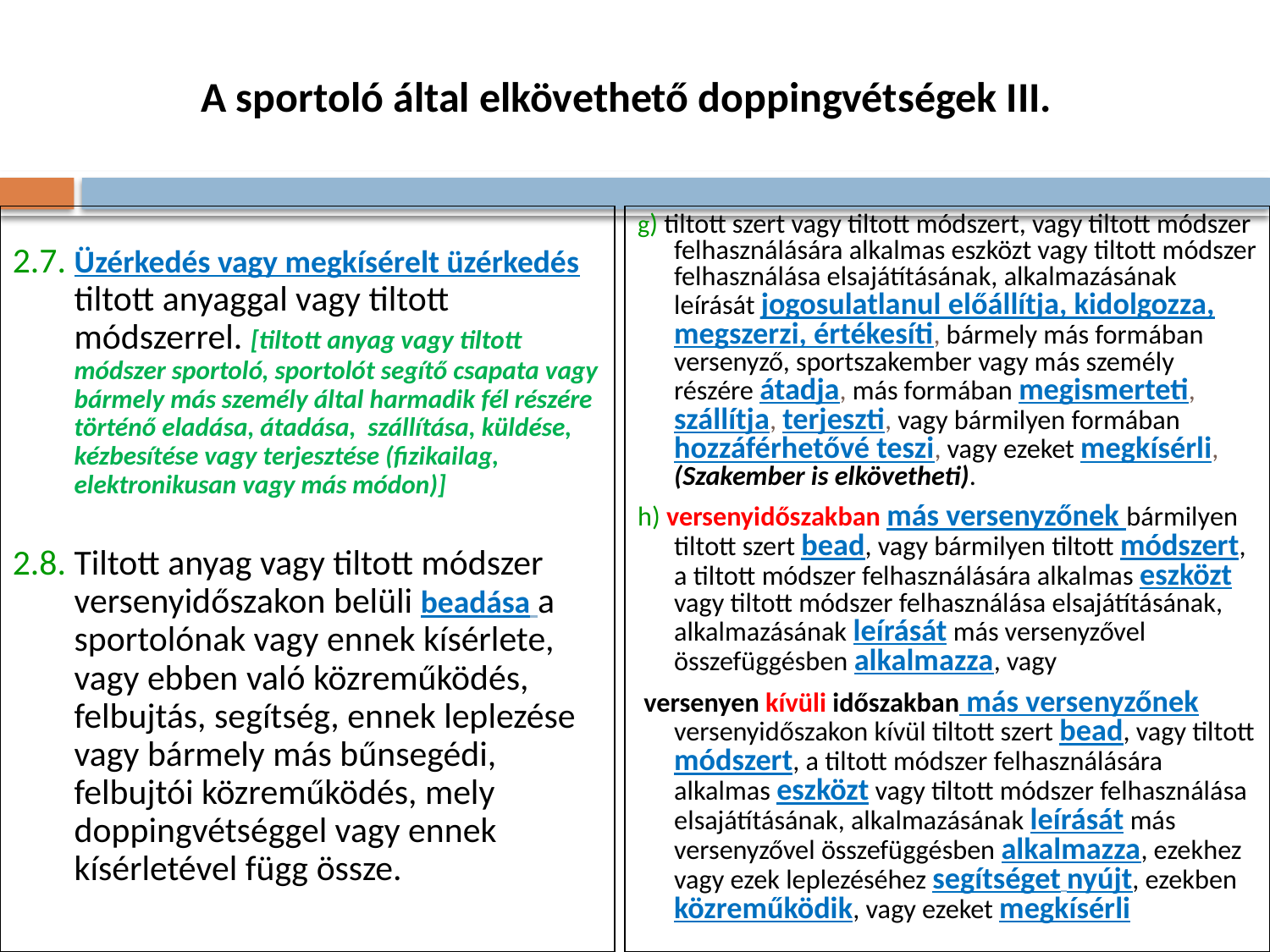

# A sportoló által elkövethető doppingvétségek III.

g) tiltott szert vagy tiltott módszert, vagy tiltott módszer felhasználására alkalmas eszközt vagy tiltott módszer felhasználása elsajátításának, alkalmazásának leírását jogosulatlanul előállítja, kidolgozza, megszerzi, értékesíti, bármely más formában versenyző, sportszakember vagy más személy részére átadja, más formában megismerteti, szállítja, terjeszti, vagy bármilyen formában hozzáférhetővé teszi, vagy ezeket megkísérli, (Szakember is elkövetheti).
h) versenyidőszakban más versenyzőnek bármilyen tiltott szert bead, vagy bármilyen tiltott módszert, a tiltott módszer felhasználására alkalmas eszközt vagy tiltott módszer felhasználása elsajátításának, alkalmazásának leírását más versenyzővel összefüggésben alkalmazza, vagy
 versenyen kívüli időszakban más versenyzőnek versenyidőszakon kívül tiltott szert bead, vagy tiltott módszert, a tiltott módszer felhasználására alkalmas eszközt vagy tiltott módszer felhasználása elsajátításának, alkalmazásának leírását más versenyzővel összefüggésben alkalmazza, ezekhez vagy ezek leplezéséhez segítséget nyújt, ezekben közreműködik, vagy ezeket megkísérli

2.7. Üzérkedés vagy megkísérelt üzérkedés tiltott anyaggal vagy tiltott módszerrel. [tiltott anyag vagy tiltott módszer sportoló, sportolót segítő csapata vagy bármely más személy által harmadik fél részére történő eladása, átadása,  szállítása, küldése, kézbesítése vagy terjesztése (fizikailag, elektronikusan vagy más módon)]

2.8. Tiltott anyag vagy tiltott módszer versenyidőszakon belüli beadása a sportolónak vagy ennek kísérlete, vagy ebben való közreműködés, felbujtás, segítség, ennek leplezése vagy bármely más bűnsegédi, felbujtói közreműködés, mely doppingvétséggel vagy ennek kísérletével függ össze.